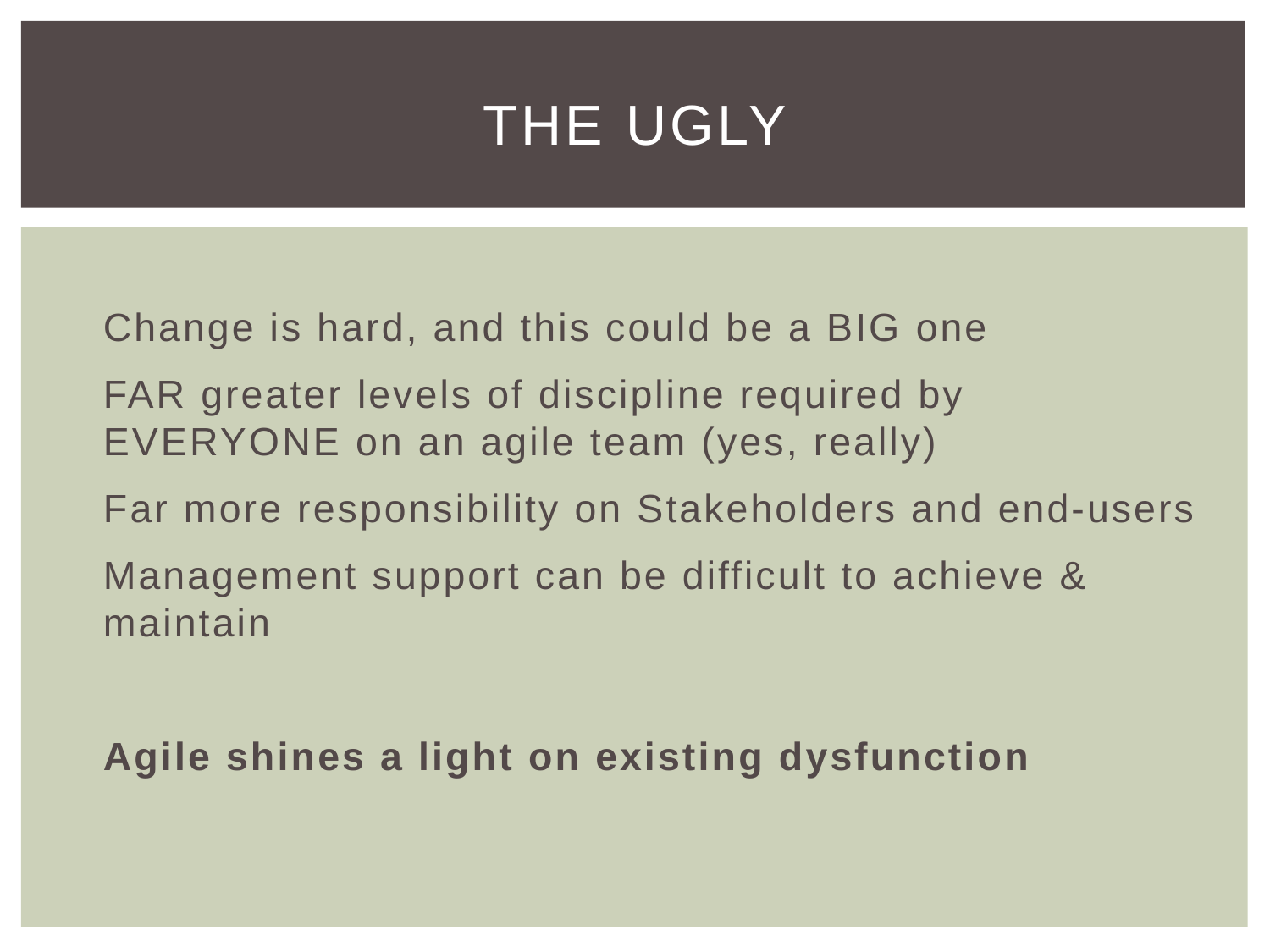

# The ugly
Change is hard, and this could be a BIG one
FAR greater levels of discipline required by EVERYONE on an agile team (yes, really)
Far more responsibility on Stakeholders and end-users
Management support can be difficult to achieve & maintain

Agile shines a light on existing dysfunction